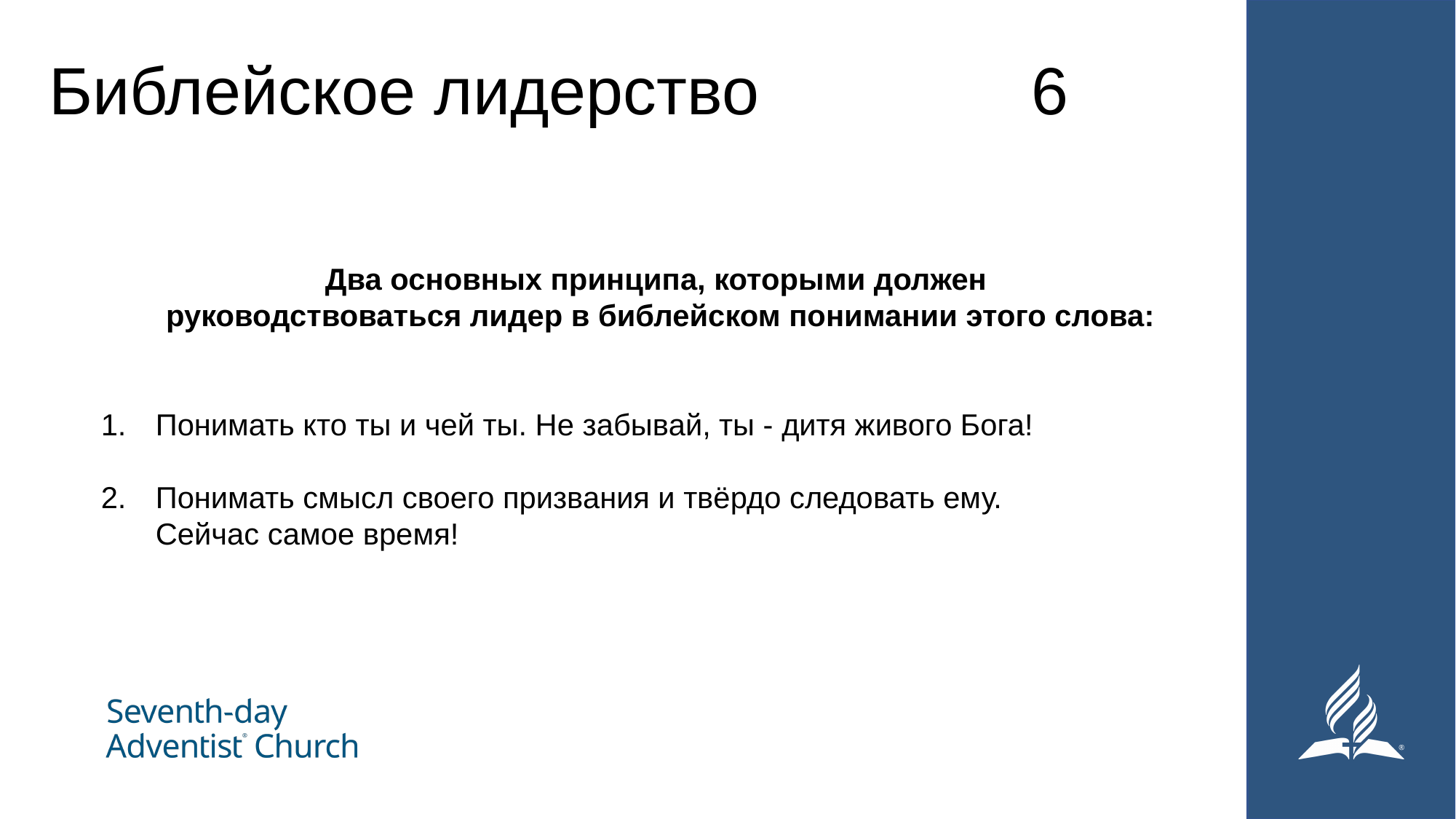

# Библейское лидерство			6

Два основных принципа, которыми должен
руководствоваться лидер в библейском понимании этого слова:

Понимать кто ты и чей ты. Не забывай, ты - дитя живого Бога!

Понимать смысл своего призвания и твёрдо следовать ему.              Сейчас самое время!